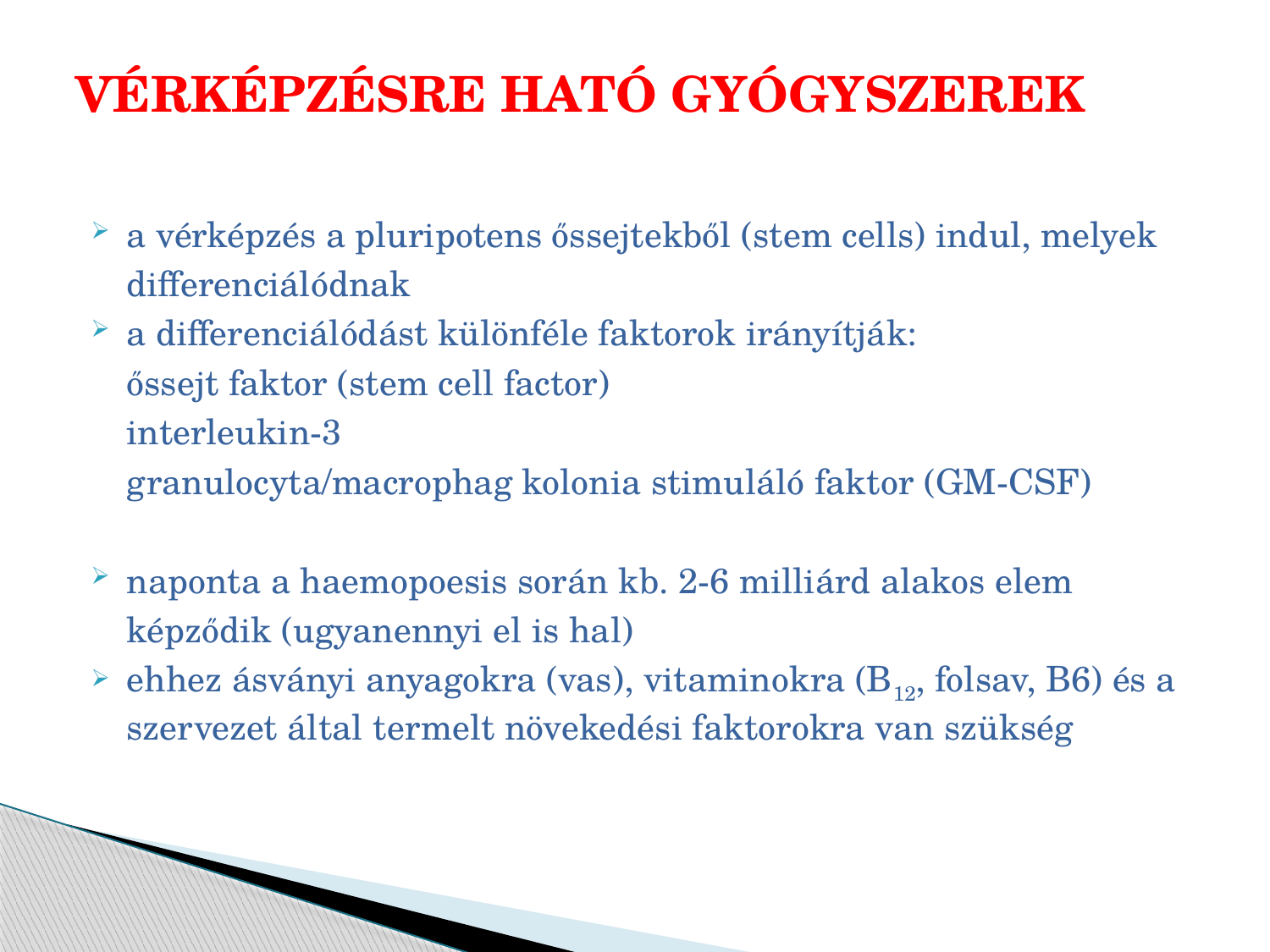

# VÉRKÉPZÉSRE HATÓ GYÓGYSZEREK
a vérképzés a pluripotens őssejtekből (stem cells) indul, melyek
	differenciálódnak
a differenciálódást különféle faktorok irányítják:
	őssejt faktor (stem cell factor)
	interleukin-3
	granulocyta/macrophag kolonia stimuláló faktor (GM-CSF)

naponta a haemopoesis során kb. 2-6 milliárd alakos elem
	képződik (ugyanennyi el is hal)
ehhez ásványi anyagokra (vas), vitaminokra (B12, folsav, B6) és a szervezet által termelt növekedési faktorokra van szükség